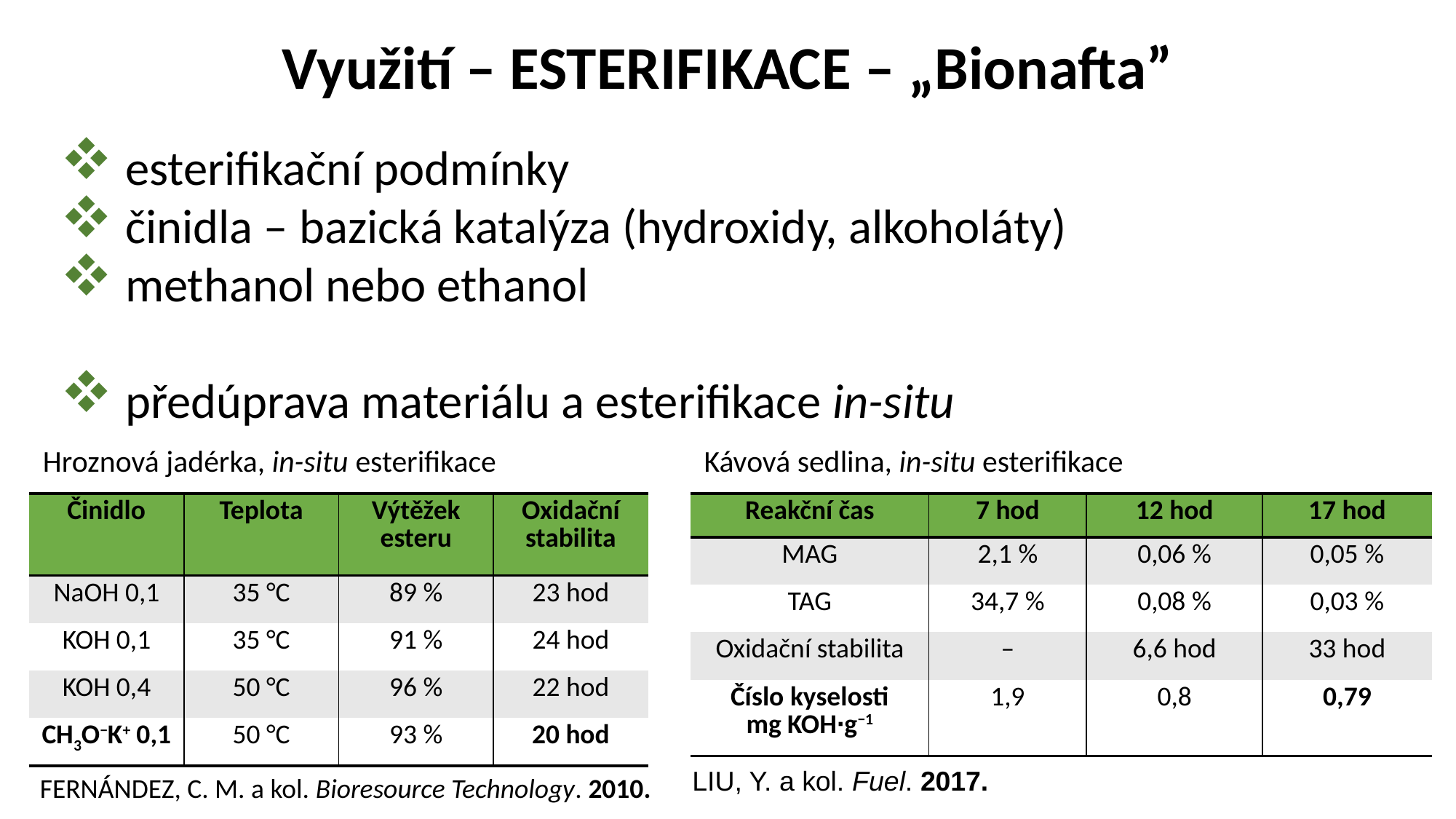

Využití – ESTERIFIKACE – „Bionafta”
 esterifikační podmínky
 činidla – bazická katalýza (hydroxidy, alkoholáty)
 methanol nebo ethanol

 předúprava materiálu a esterifikace in-situ
Kávová sedlina, in-situ esterifikace
Hroznová jadérka, in-situ esterifikace
| Činidlo | Teplota | Výtěžek esteru | Oxidační stabilita |
| --- | --- | --- | --- |
| NaOH 0,1 | 35 °C | 89 % | 23 hod |
| KOH 0,1 | 35 °C | 91 % | 24 hod |
| KOH 0,4 | 50 °C | 96 % | 22 hod |
| CH3O−K+ 0,1 | 50 °C | 93 % | 20 hod |
| Reakční čas | 7 hod | 12 hod | 17 hod |
| --- | --- | --- | --- |
| MAG | 2,1 % | 0,06 % | 0,05 % |
| TAG | 34,7 % | 0,08 % | 0,03 % |
| Oxidační stabilita | – | 6,6 hod | 33 hod |
| Číslo kyselosti mg KOH∙g−1 | 1,9 | 0,8 | 0,79 |
LIU, Y. a kol. Fuel. 2017.
FERNÁNDEZ, C. M. a kol. Bioresource Technology. 2010.